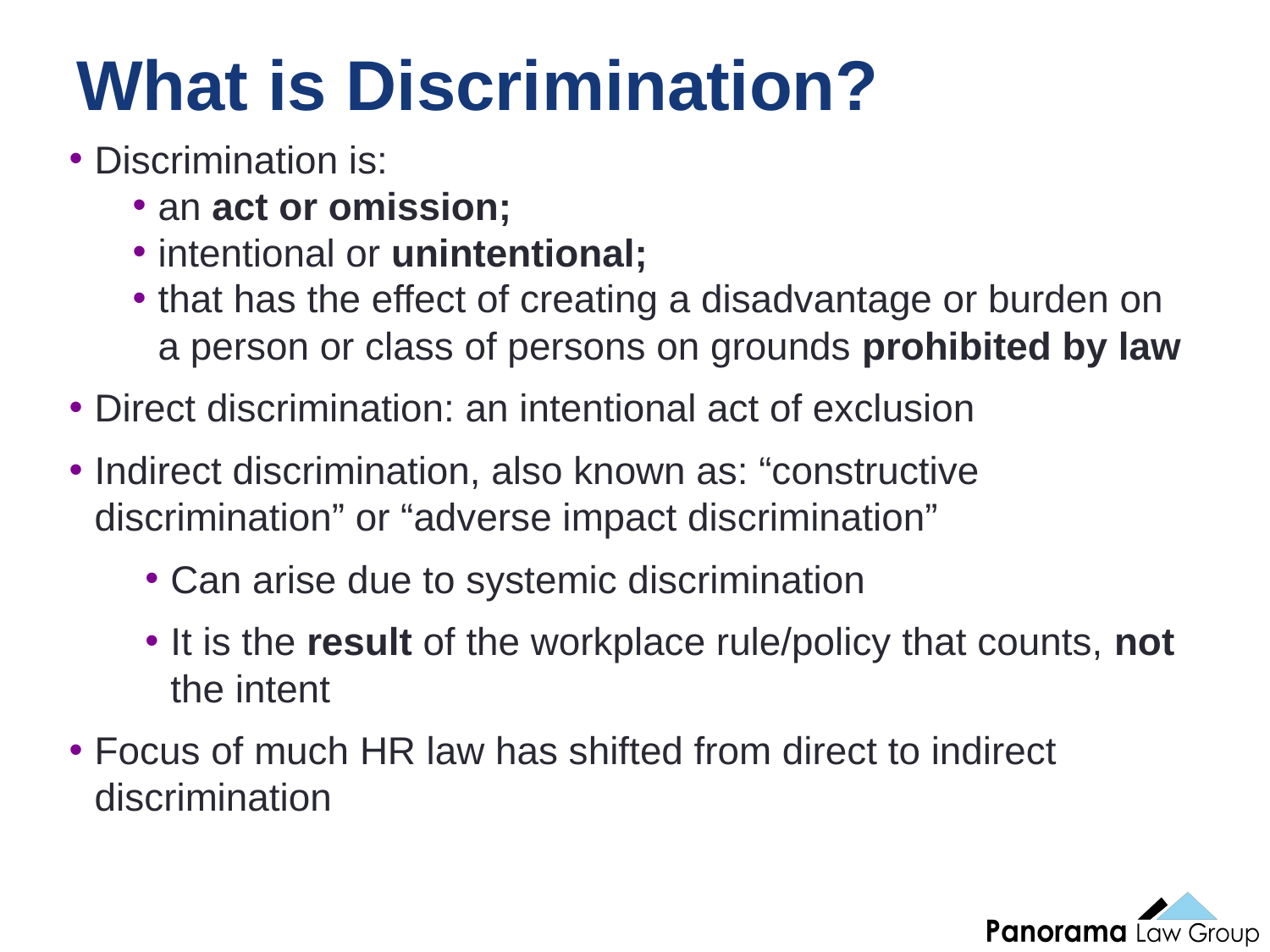

13
# What is Discrimination?
Discrimination is:
an act or omission;
intentional or unintentional;
that has the effect of creating a disadvantage or burden on a person or class of persons on grounds prohibited by law
Direct discrimination: an intentional act of exclusion
Indirect discrimination, also known as: “constructive discrimination” or “adverse impact discrimination”
Can arise due to systemic discrimination
It is the result of the workplace rule/policy that counts, not the intent
Focus of much HR law has shifted from direct to indirect discrimination